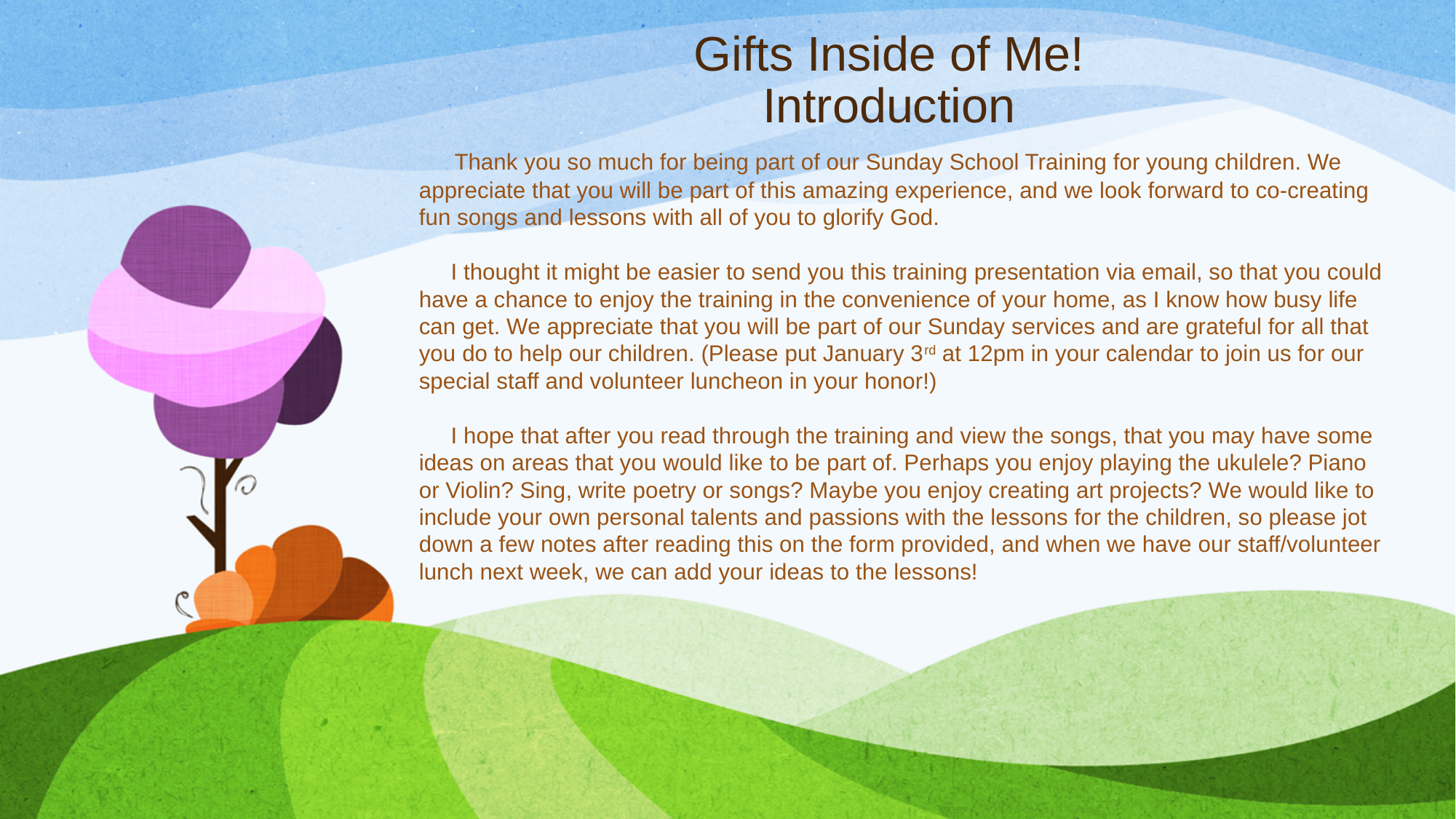

# Gifts Inside of Me! Introduction
     Thank you so much for being part of our Sunday School Training for young children. We appreciate that you will be part of this amazing experience, and we look forward to co-creating fun songs and lessons with all of you to glorify God.

     I thought it might be easier to send you this training presentation via email, so that you could have a chance to enjoy the training in the convenience of your home, as I know how busy life can get. We appreciate that you will be part of our Sunday services and are grateful for all that you do to help our children. (Please put January 3rd at 12pm in your calendar to join us for our special staff and volunteer luncheon in your honor!)

     I hope that after you read through the training and view the songs, that you may have some ideas on areas that you would like to be part of. Perhaps you enjoy playing the ukulele? Piano or Violin? Sing, write poetry or songs? Maybe you enjoy creating art projects? We would like to include your own personal talents and passions with the lessons for the children, so please jot down a few notes after reading this on the form provided, and when we have our staff/volunteer lunch next week, we can add your ideas to the lessons!